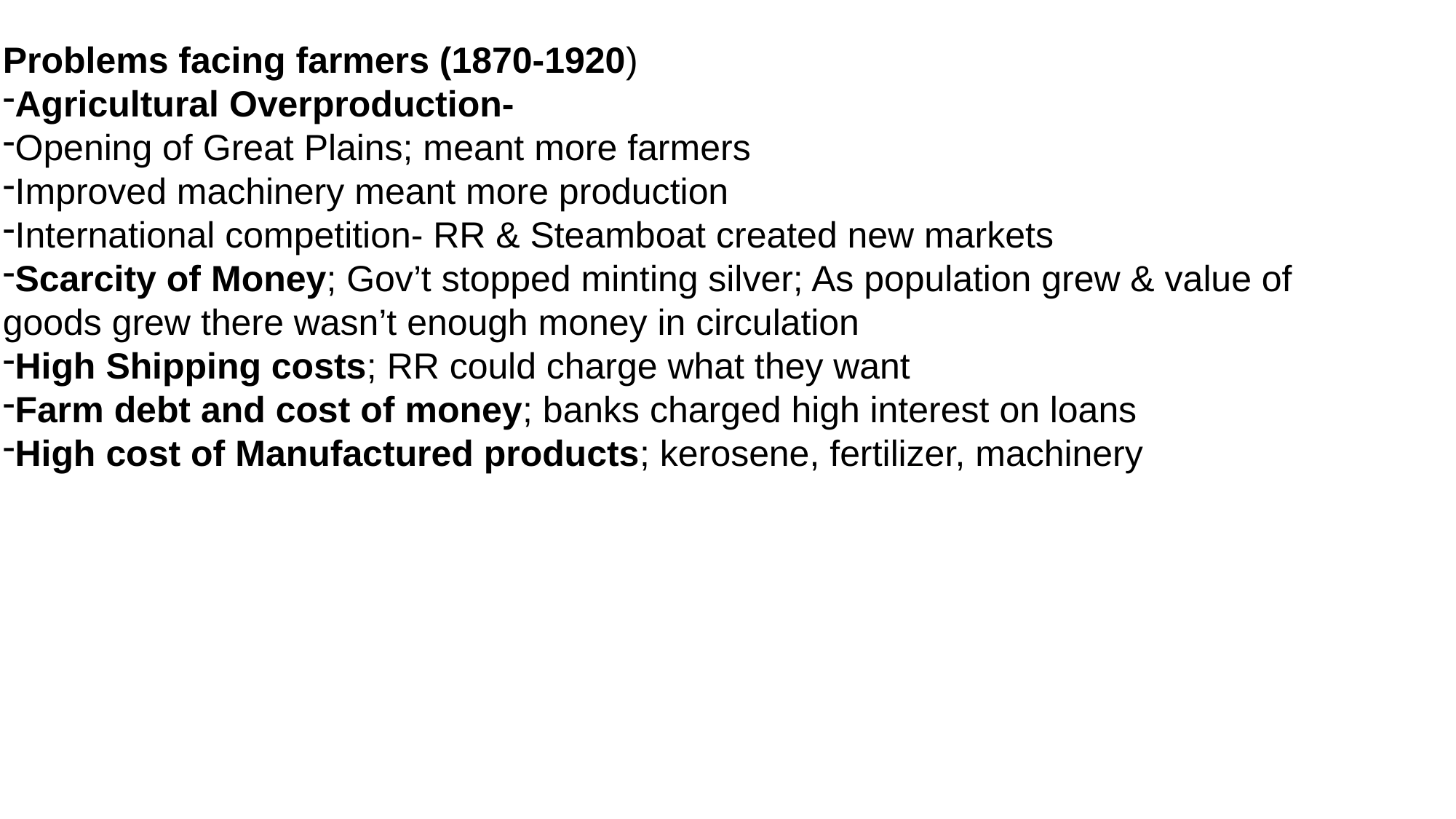

Problems facing farmers (1870-1920)
Agricultural Overproduction-
Opening of Great Plains; meant more farmers
Improved machinery meant more production
International competition- RR & Steamboat created new markets
Scarcity of Money; Gov’t stopped minting silver; As population grew & value of goods grew there wasn’t enough money in circulation
High Shipping costs; RR could charge what they want
Farm debt and cost of money; banks charged high interest on loans
High cost of Manufactured products; kerosene, fertilizer, machinery